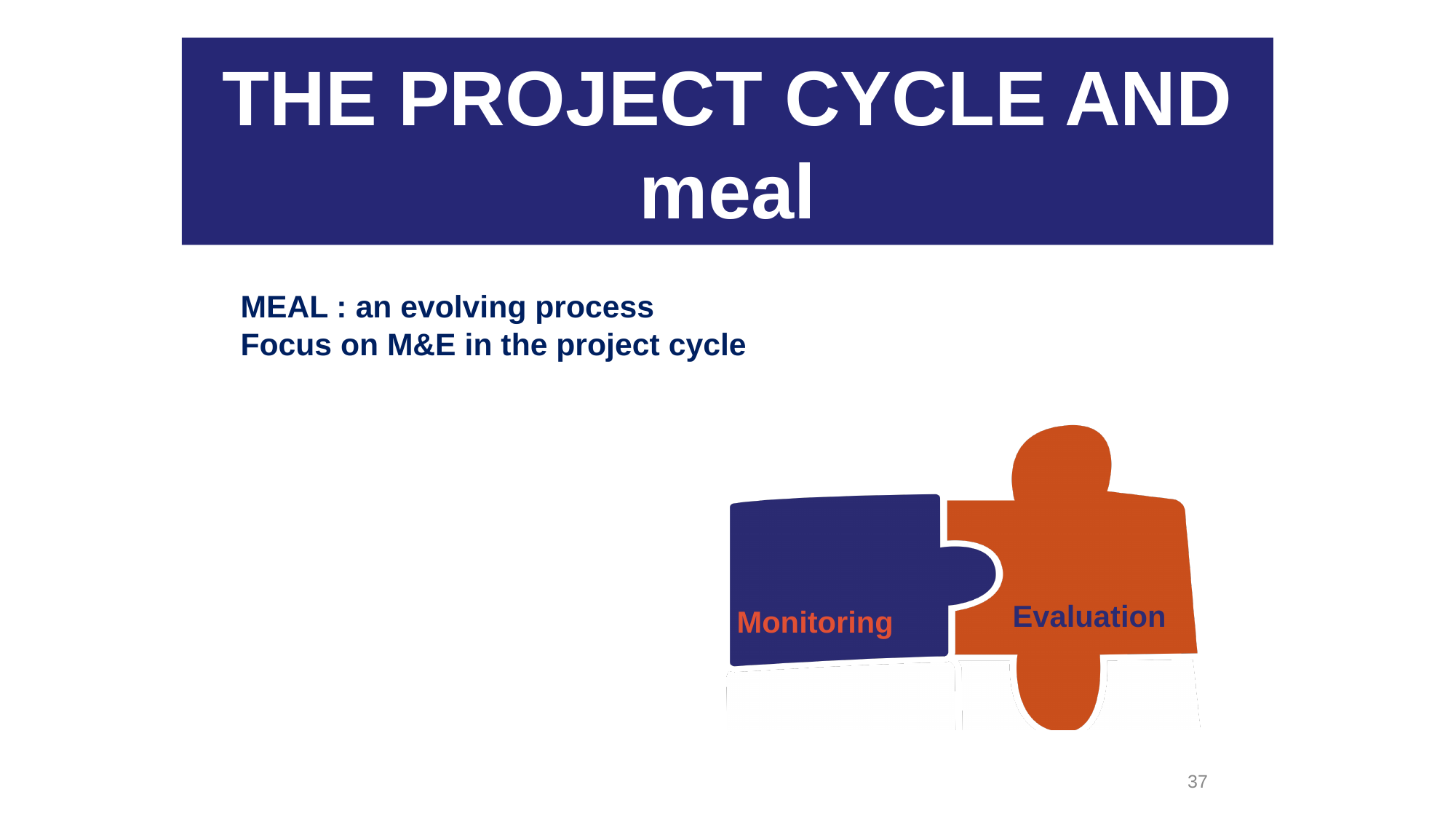

THE PROJECT CYCLE AND meal

MEAL : an evolving process
Focus on M&E in the project cycle

Evaluation
Monitoring
37